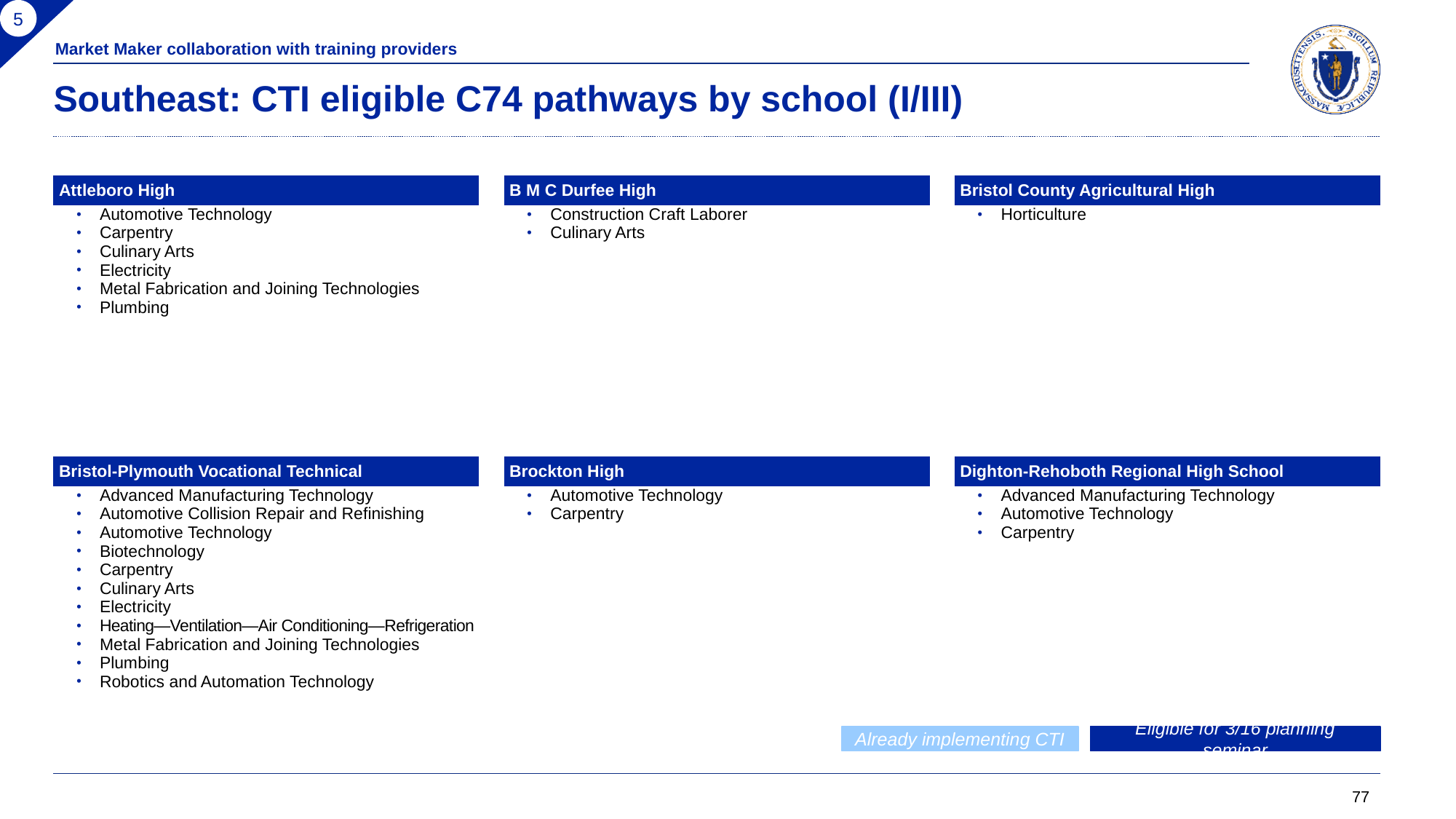

5
Market Maker collaboration with training providers
# Southeast: CTI eligible C74 pathways by school (I/III)
| Attleboro High |
| --- |
| Automotive Technology |
| Carpentry |
| Culinary Arts |
| Electricity |
| Metal Fabrication and Joining Technologies |
| Plumbing |
| B M C Durfee High |
| --- |
| Construction Craft Laborer |
| Culinary Arts |
| Bristol County Agricultural High |
| --- |
| Horticulture |
| Bristol-Plymouth Vocational Technical |
| --- |
| Advanced Manufacturing Technology |
| Automotive Collision Repair and Refinishing |
| Automotive Technology |
| Biotechnology |
| Carpentry |
| Culinary Arts |
| Electricity |
| Heating—Ventilation—Air Conditioning—Refrigeration |
| Metal Fabrication and Joining Technologies |
| Plumbing |
| Robotics and Automation Technology |
| Brockton High |
| --- |
| Automotive Technology |
| Carpentry |
| Dighton-Rehoboth Regional High School |
| --- |
| Advanced Manufacturing Technology |
| Automotive Technology |
| Carpentry |
Already implementing CTI
Eligible for 3/16 planning seminar